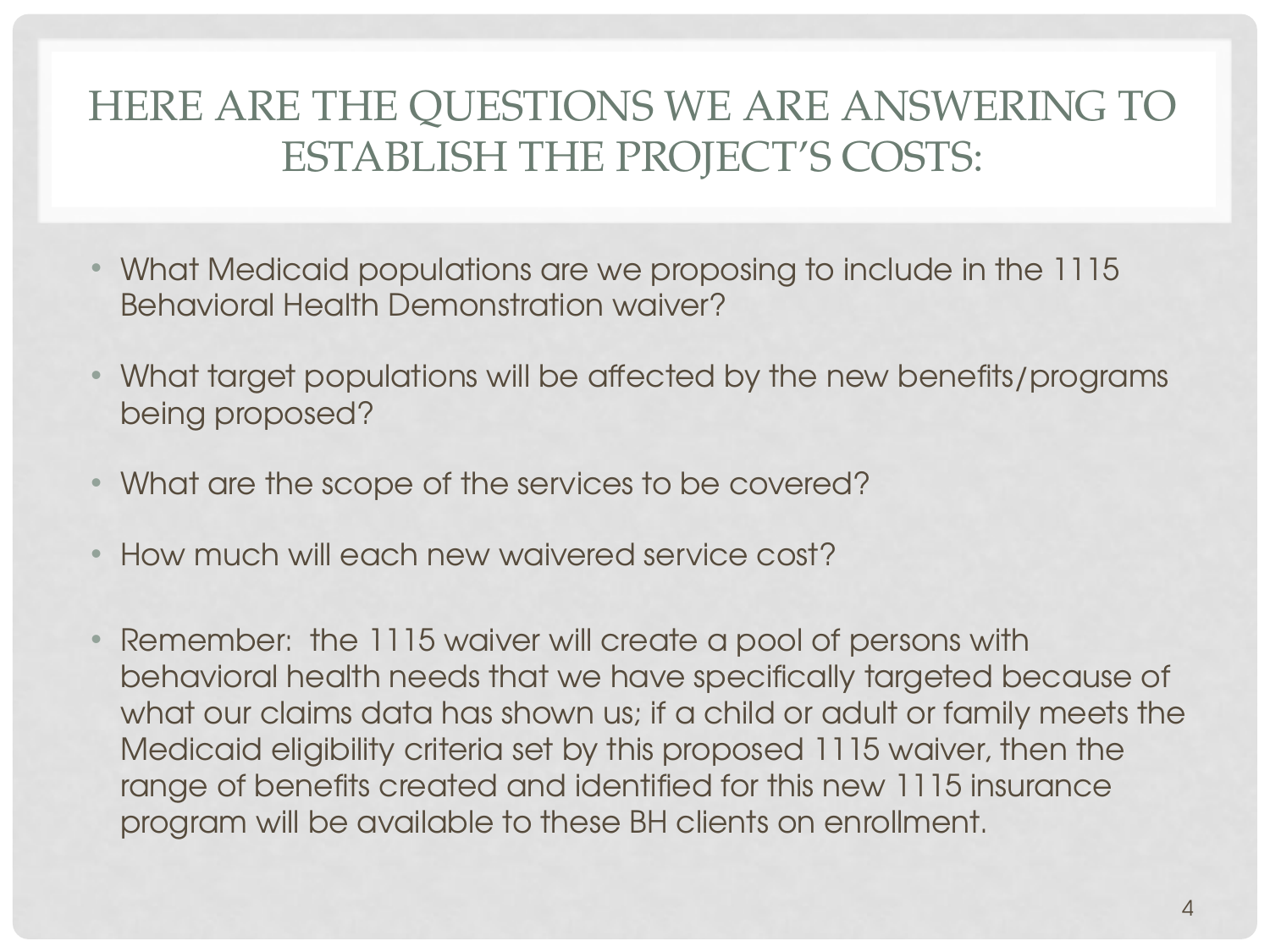

# Here are the questions we ARE answering to establish the project’s costs:
What Medicaid populations are we proposing to include in the 1115 Behavioral Health Demonstration waiver?

What target populations will be affected by the new benefits/programs being proposed?

What are the scope of the services to be covered?

How much will each new waivered service cost?

Remember:  the 1115 waiver will create a pool of persons with behavioral health needs that we have specifically targeted because of what our claims data has shown us; if a child or adult or family meets the Medicaid eligibility criteria set by this proposed 1115 waiver, then the range of benefits created and identified for this new 1115 insurance program will be available to these BH clients on enrollment.

4